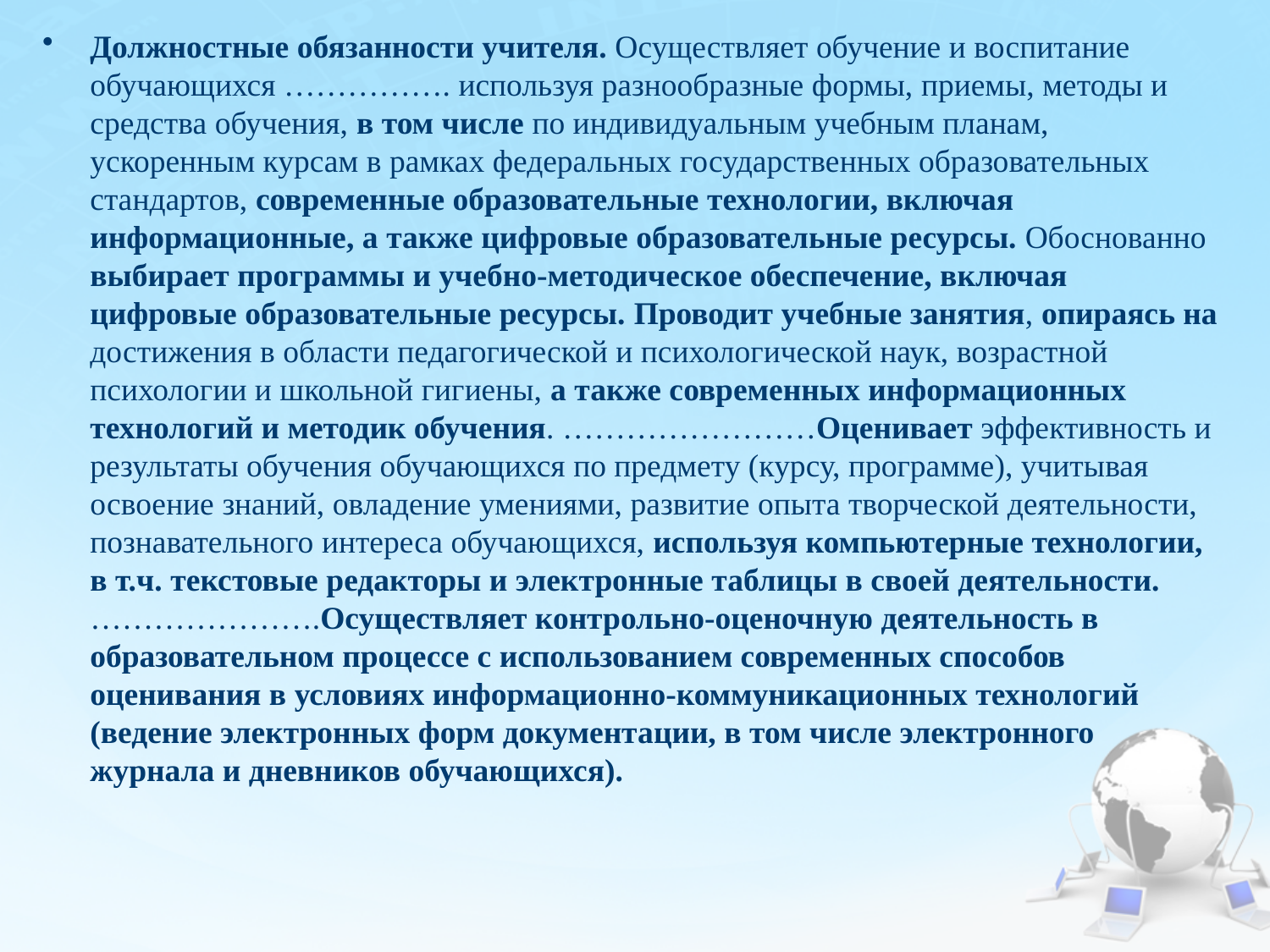

Должностные обязанности учителя. Осуществляет обучение и воспитание обучающихся ……………. используя разнообразные формы, приемы, методы и средства обучения, в том числе по индивидуальным учебным планам, ускоренным курсам в рамках федеральных государственных образовательных стандартов, современные образовательные технологии, включая информационные, а также цифровые образовательные ресурсы. Обоснованно выбирает программы и учебно-методическое обеспечение, включая цифровые образовательные ресурсы. Проводит учебные занятия, опираясь на достижения в области педагогической и психологической наук, возрастной психологии и школьной гигиены, а также современных информационных технологий и методик обучения. ……………………Оценивает эффективность и результаты обучения обучающихся по предмету (курсу, программе), учитывая освоение знаний, овладение умениями, развитие опыта творческой деятельности, познавательного интереса обучающихся, используя компьютерные технологии, в т.ч. текстовые редакторы и электронные таблицы в своей деятельности. ………………….Осуществляет контрольно-оценочную деятельность в образовательном процессе с использованием современных способов оценивания в условиях информационно-коммуникационных технологий (ведение электронных форм документации, в том числе электронного журнала и дневников обучающихся).